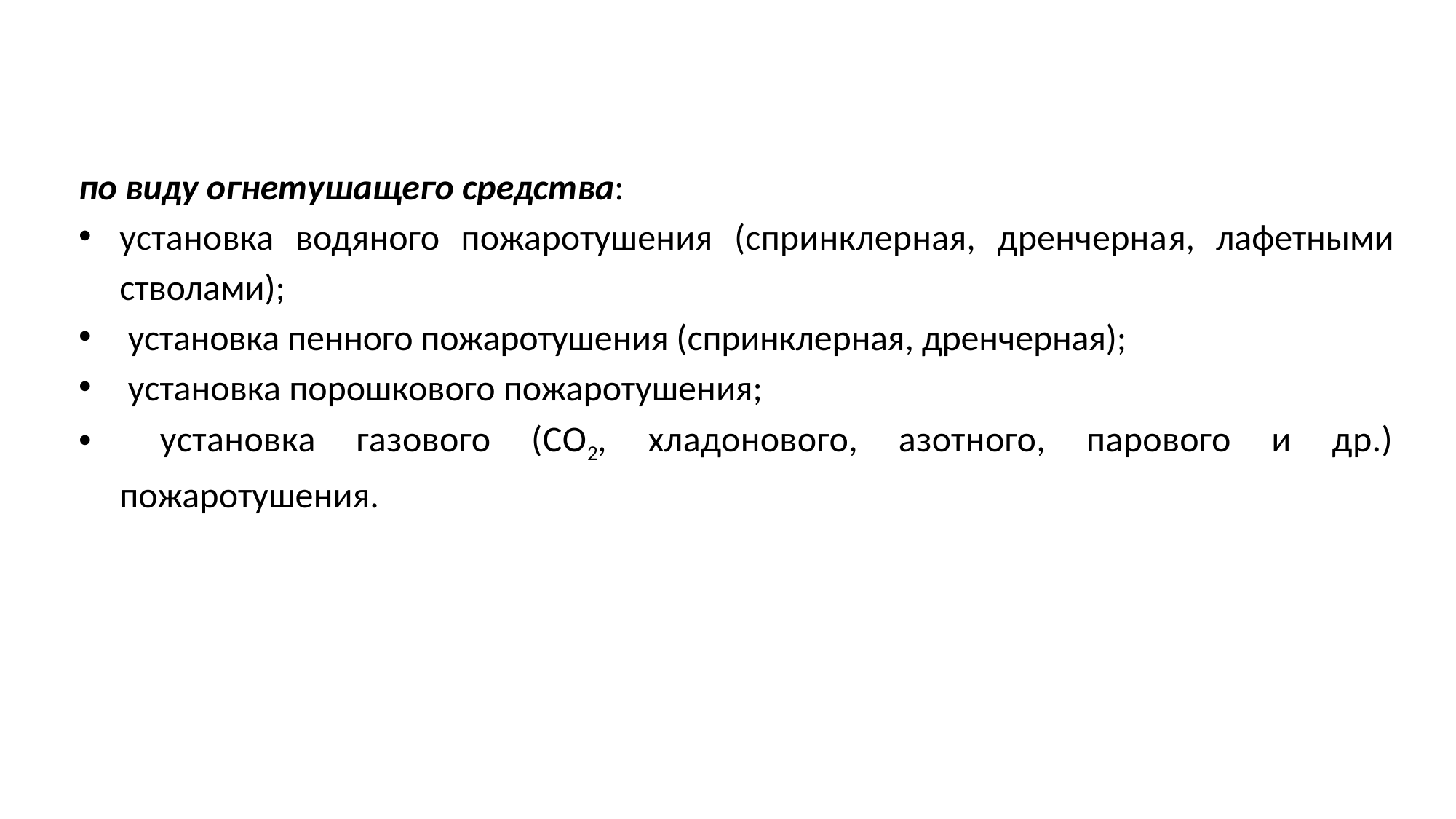

по виду огнетушащего средства:
установка водяного пожаротушения (спринклерная, дренчерная, лафетными стволами);
 установка пенного пожаротушения (спринклерная, дренчерная);
 установка порошкового пожаротушения;
 установка газового (СО2, хладонового, азотного, парового и др.) пожаротушения.